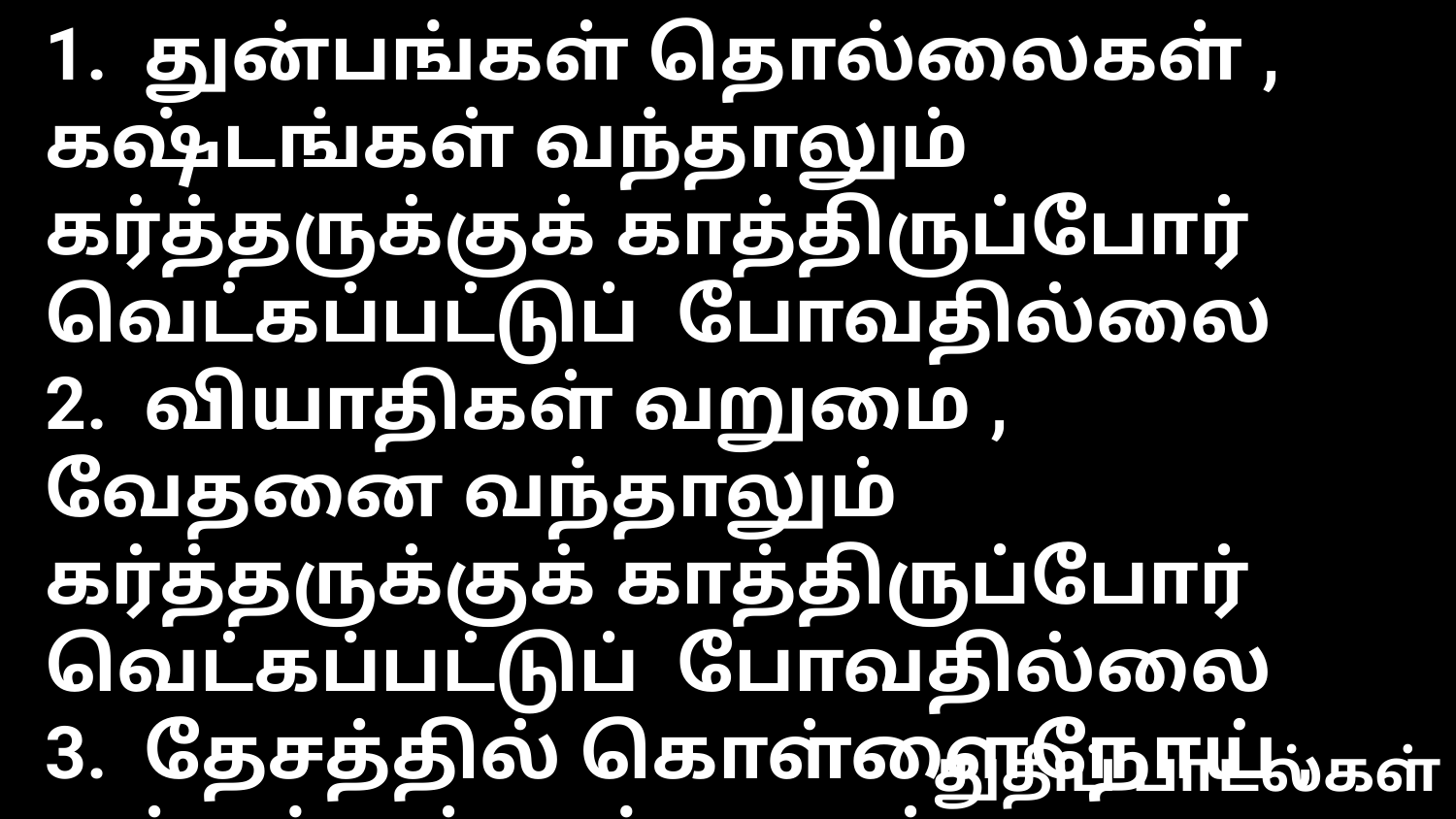

1.  துன்பங்கள் தொல்லைகள் , கஷ்டங்கள் வந்தாலும்
கர்த்தருக்குக் காத்திருப்போர் வெட்கப்பட்டுப்  போவதில்லை
2.  வியாதிகள் வறுமை , வேதனை வந்தாலும்
கர்த்தருக்குக் காத்திருப்போர் வெட்கப்பட்டுப்  போவதில்லை
3.  தேசத்தில் கொள்ளைநோய் , யுத்தங்கள் வந்தாலும்
கர்த்தருக்குக் காத்திருப்போர் வெட்கப்பட்டுப்  போவதில்லை
4.  பாவத்தின் கொடுமையால் பல ஜனம் அழிந்தாலும்
கர்த்தருக்குக் காத்திருப்போர் வெட்கப்பட்டுப்  போவதில்லை

துதிப் பாடல்கள்